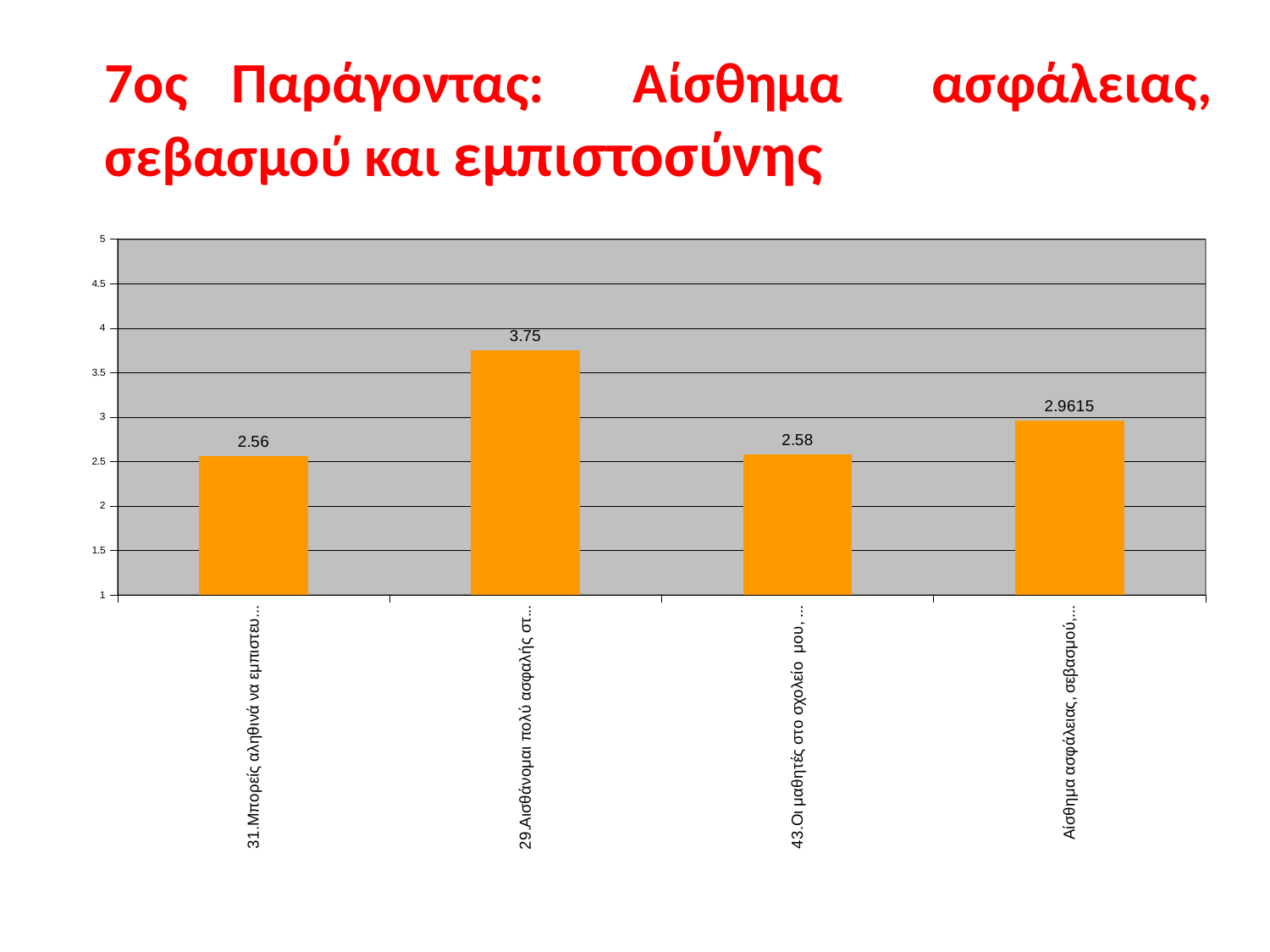

# 7ος Παράγοντας:  Αίσθημα  ασφάλειας, σεβασμού και εμπιστοσύνης

### Chart

| Category | ΜΟ |
|---|---|
| 31.Μπορείς αληθινά να εμπιστευθείς τους περισσότερους στο σχολείο μου. | 2.56 |
| 29.Αισθάνομαι πολύ ασφαλής στο σχολείο μου. | 3.75 |
| 43.Οι μαθητές στο σχολείο  μου,  σέβονται ο ένας τον άλλο. | 2.58 |
| Αίσθημα ασφάλειας, σεβασμού, εμπιστοσύνης | 2.9615 |